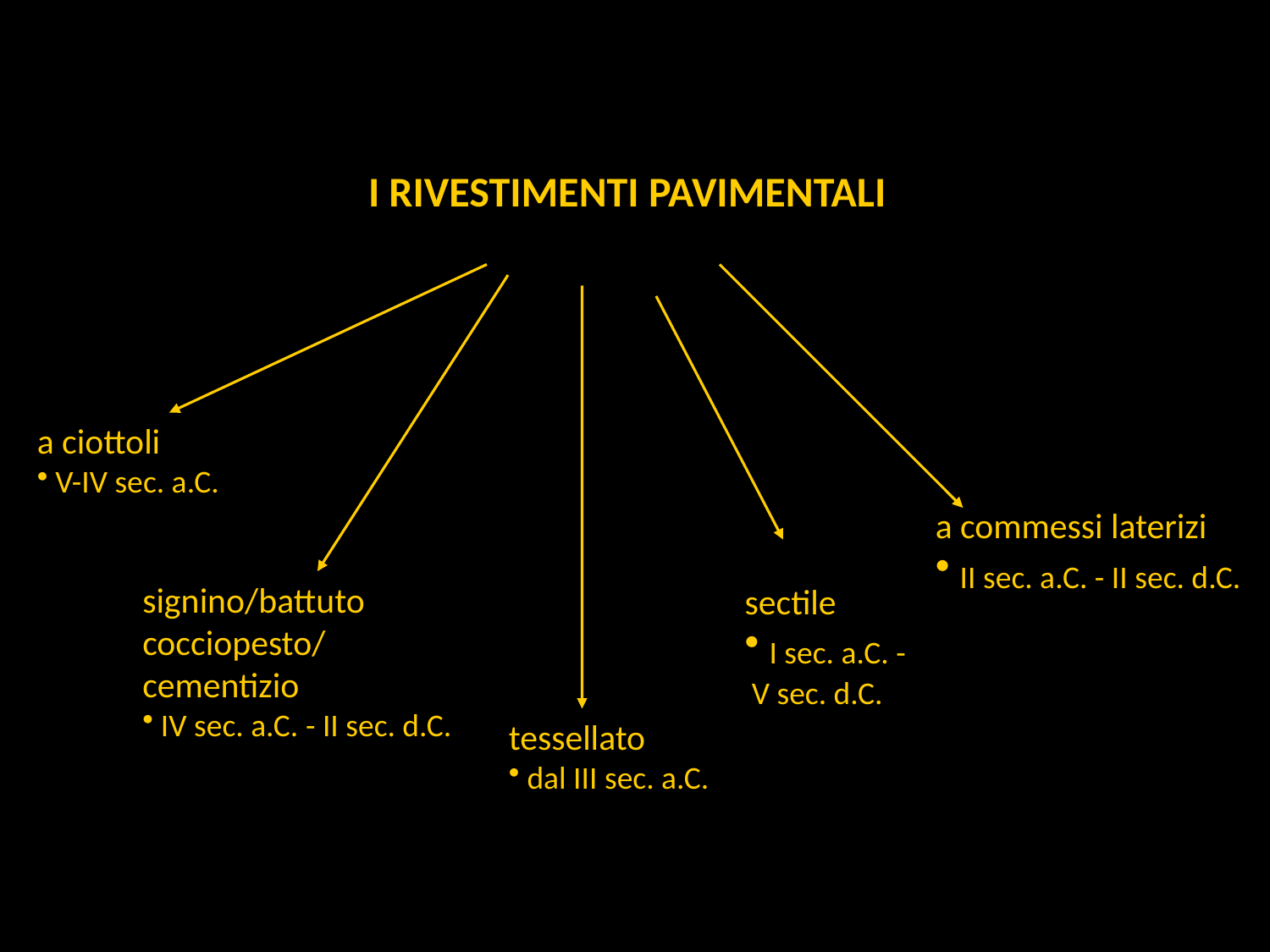

I RIVESTIMENTI PAVIMENTALI

a ciottoli
 V-IV sec. a.C.
a commessi laterizi
 II sec. a.C. - II sec. d.C.

signino/battuto
cocciopesto/
cementizio
 IV sec. a.C. - II sec. d.C.
sectile
 I sec. a.C. -
 V sec. d.C.
tessellato
 dal III sec. a.C.